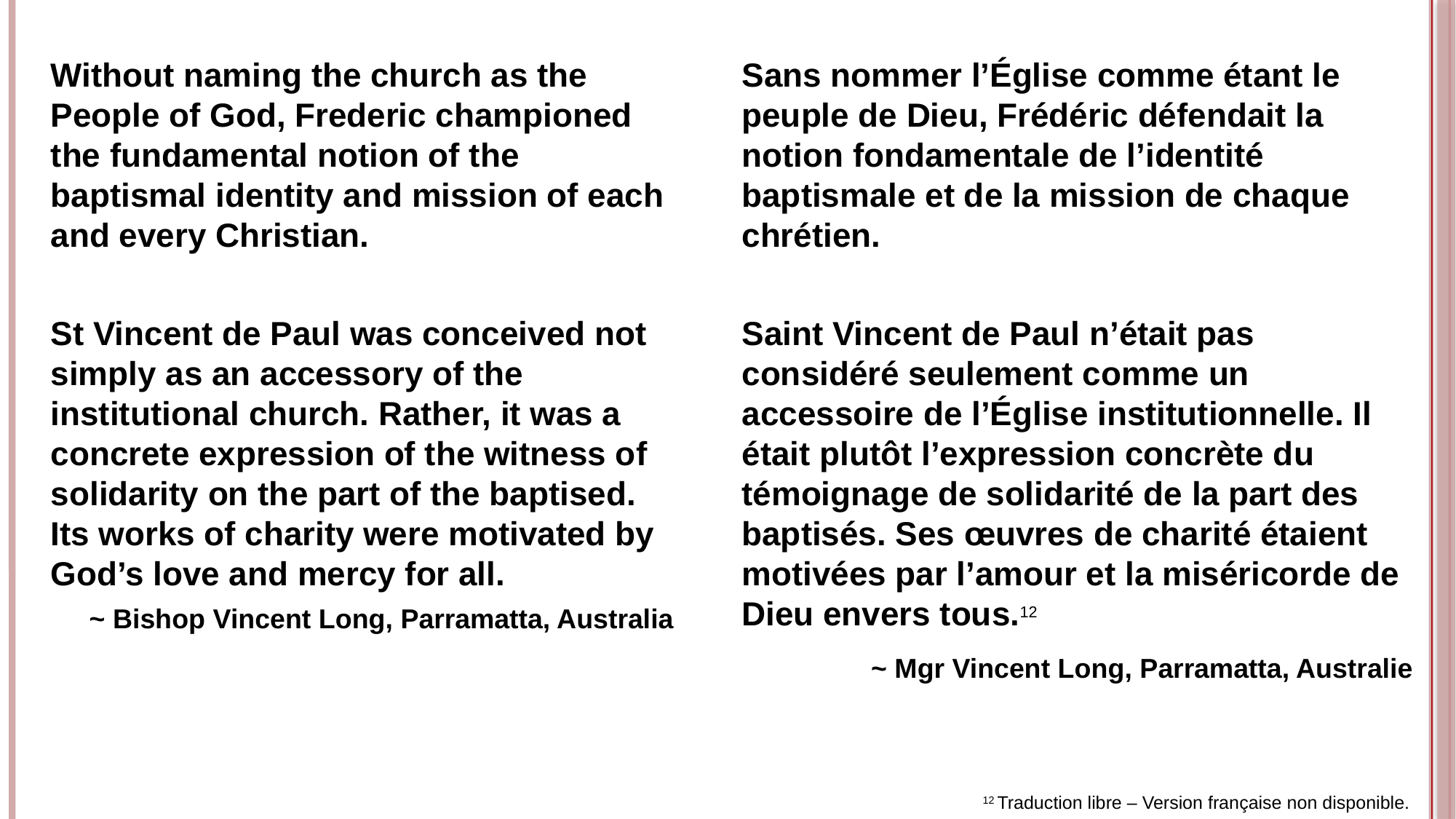

Without naming the church as the People of God, Frederic championed the fundamental notion of the baptismal identity and mission of each and every Christian.

St Vincent de Paul was conceived not simply as an accessory of the institutional church. Rather, it was a concrete expression of the witness of solidarity on the part of the baptised. Its works of charity were motivated by God’s love and mercy for all.
~ Bishop Vincent Long, Parramatta, Australia

Sans nommer l’Église comme étant le peuple de Dieu, Frédéric défendait la notion fondamentale de l’identité baptismale et de la mission de chaque chrétien.

Saint Vincent de Paul n’était pas considéré seulement comme un accessoire de l’Église institutionnelle. Il était plutôt l’expression concrète du témoignage de solidarité de la part des baptisés. Ses œuvres de charité étaient motivées par l’amour et la miséricorde de Dieu envers tous.12
	~ Mgr Vincent Long, Parramatta, Australie

12 Traduction libre – Version française non disponible.